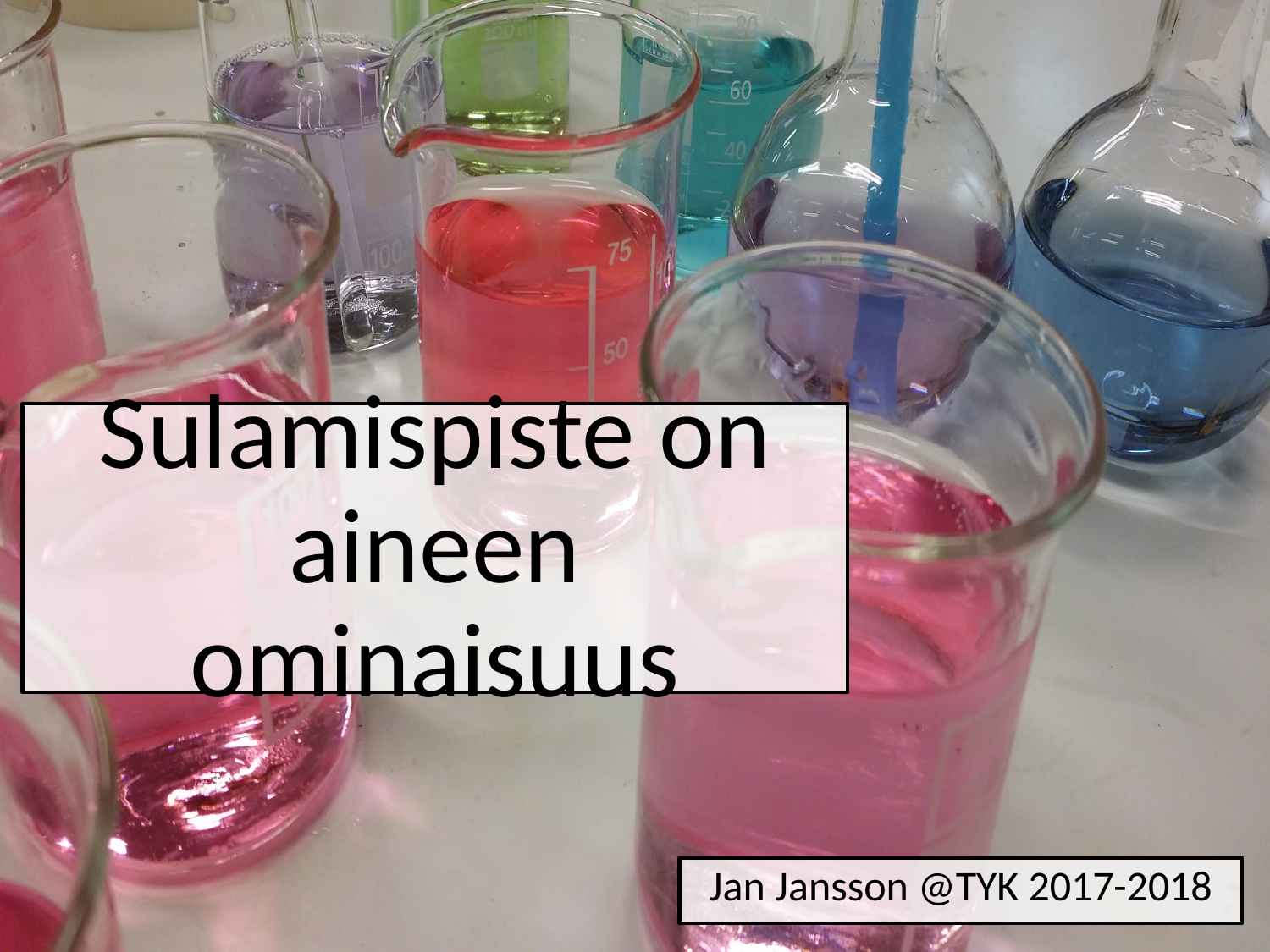

# Sulamispiste on aineen ominaisuus
Jan Jansson @TYK 2017-2018